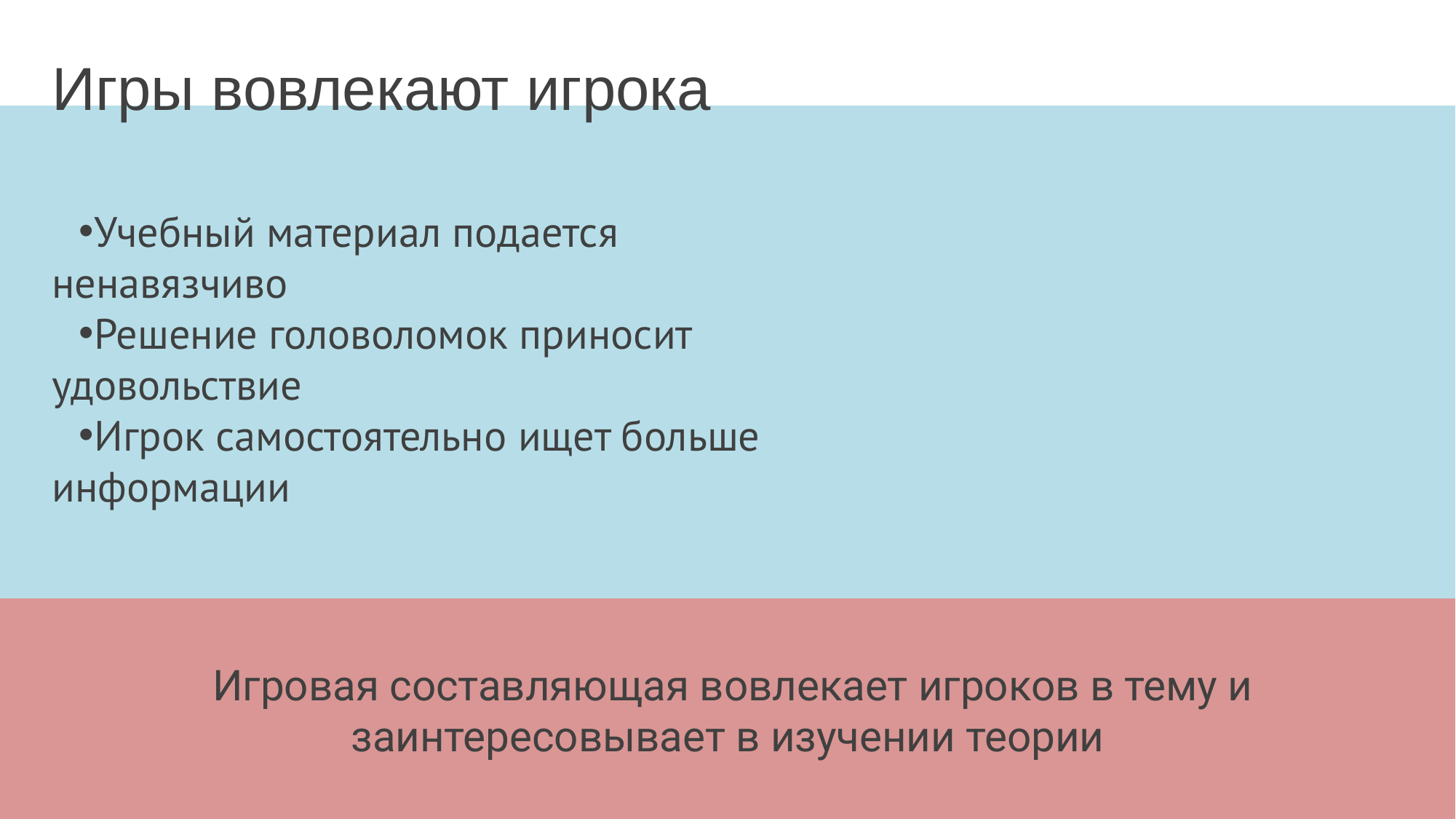

# Игры вовлекают игрока

Учебный материал подается ненавязчиво
Решение головоломок приносит удовольствие
Игрок самостоятельно ищет больше информации
 Игровая составляющая вовлекает игроков в тему и заинтересовывает в изучении теории